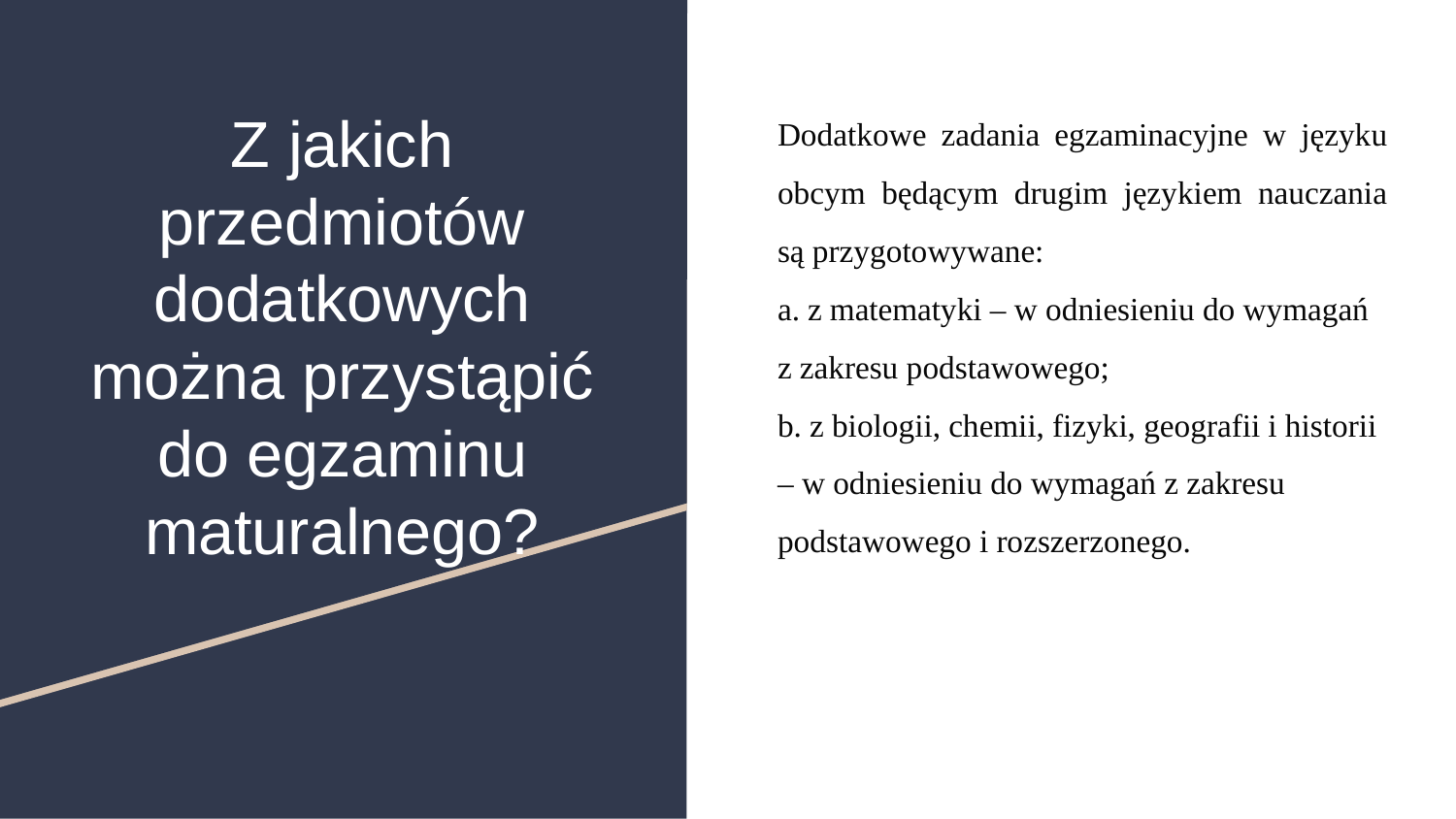

# Z jakich przedmiotów dodatkowych można przystąpić do egzaminu maturalnego?
Dodatkowe zadania egzaminacyjne w języku obcym będącym drugim językiem nauczania są przygotowywane:
 z matematyki – w odniesieniu do wymagań z zakresu podstawowego;
 z biologii, chemii, fizyki, geografii i historii – w odniesieniu do wymagań z zakresu podstawowego i rozszerzonego.